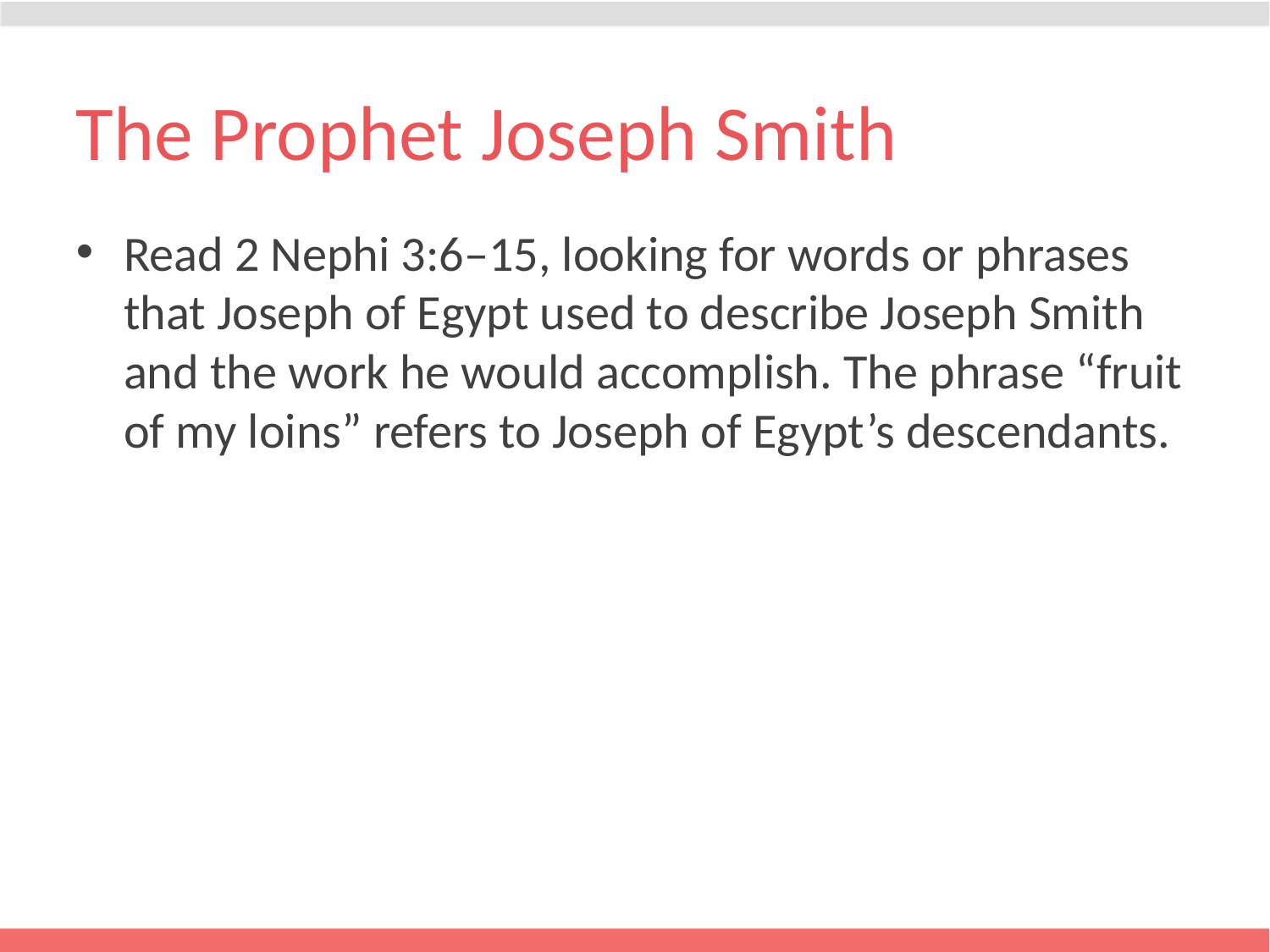

# The Prophet Joseph Smith
Read 2 Nephi 3:6–15, looking for words or phrases that Joseph of Egypt used to describe Joseph Smith and the work he would accomplish. The phrase “fruit of my loins” refers to Joseph of Egypt’s descendants.